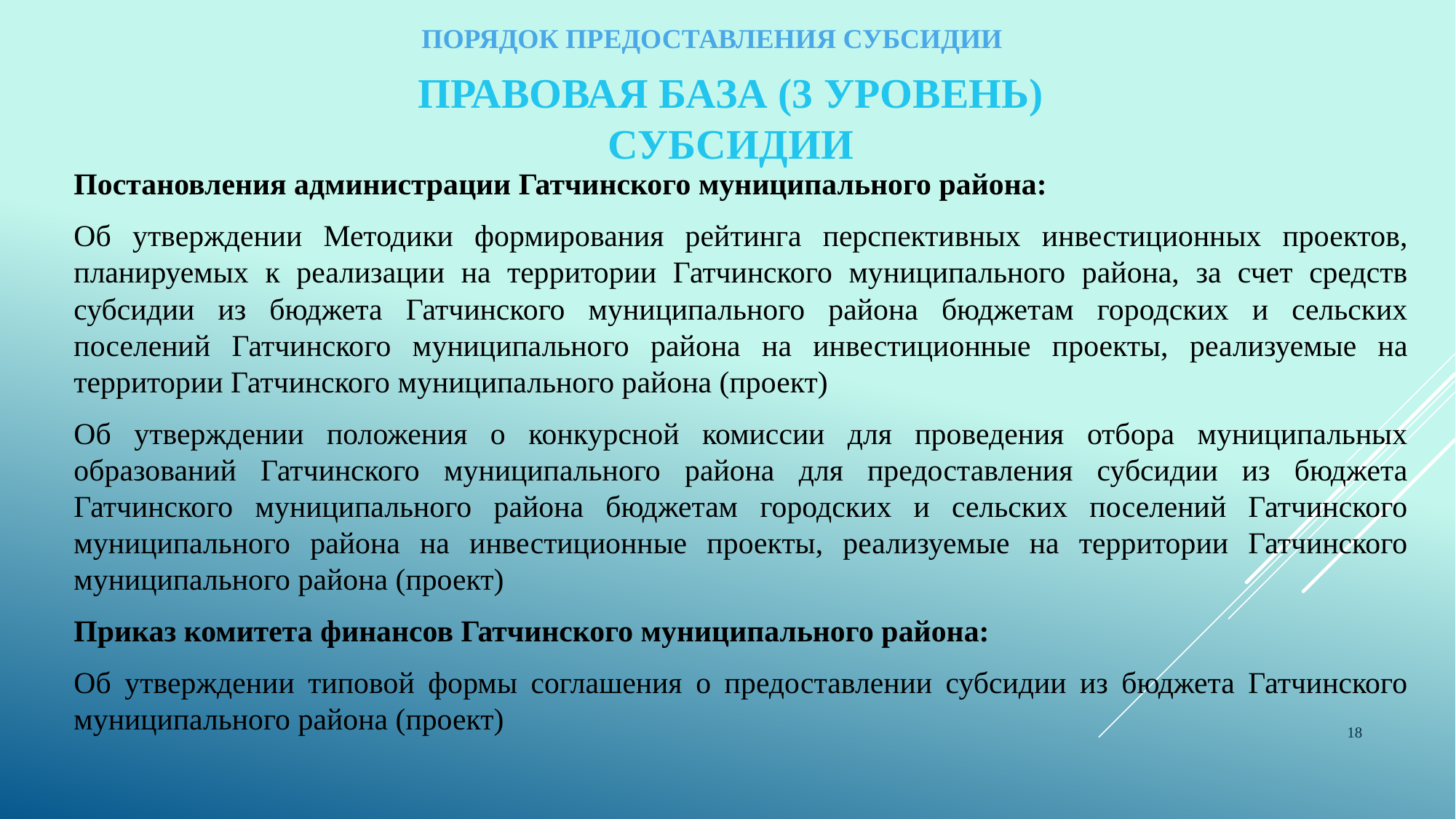

ПОРЯДОК ПРЕДОСТАВЛЕНИЯ СУБСИДИИ
# Правовая база (3 уровень) субсидии
Постановления администрации Гатчинского муниципального района:
Об утверждении Методики формирования рейтинга перспективных инвестиционных проектов, планируемых к реализации на территории Гатчинского муниципального района, за счет средств субсидии из бюджета Гатчинского муниципального района бюджетам городских и сельских поселений Гатчинского муниципального района на инвестиционные проекты, реализуемые на территории Гатчинского муниципального района (проект)
Об утверждении положения о конкурсной комиссии для проведения отбора муниципальных образований Гатчинского муниципального района для предоставления субсидии из бюджета Гатчинского муниципального района бюджетам городских и сельских поселений Гатчинского муниципального района на инвестиционные проекты, реализуемые на территории Гатчинского муниципального района (проект)
Приказ комитета финансов Гатчинского муниципального района:
Об утверждении типовой формы соглашения о предоставлении субсидии из бюджета Гатчинского муниципального района (проект)

18